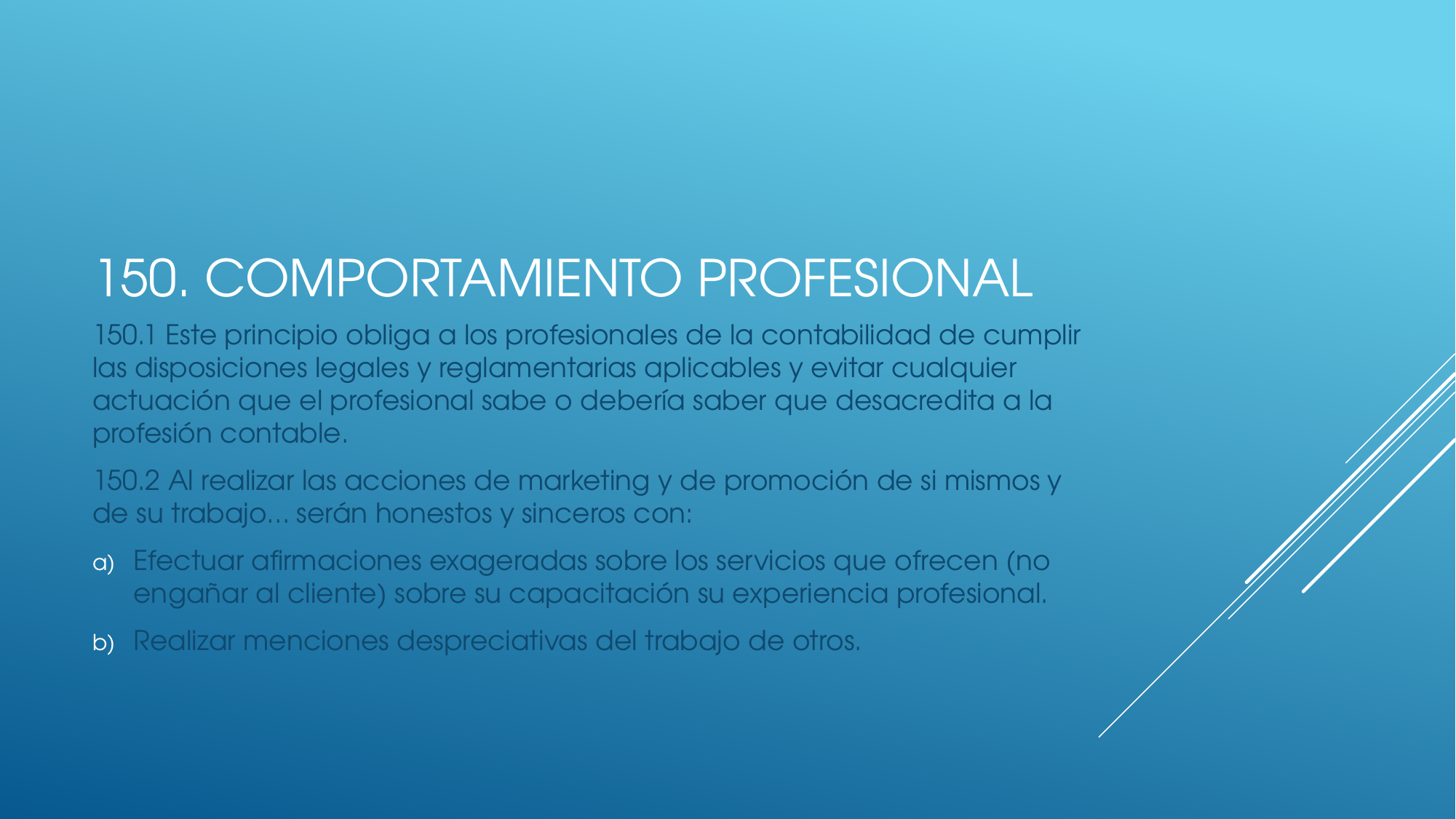

# 150. Comportamiento profesional
150.1 Este principio obliga a los profesionales de la contabilidad de cumplir las disposiciones legales y reglamentarias aplicables y evitar cualquier actuación que el profesional sabe o debería saber que desacredita a la profesión contable.
150.2 Al realizar las acciones de marketing y de promoción de si mismos y de su trabajo… serán honestos y sinceros con:
Efectuar afirmaciones exageradas sobre los servicios que ofrecen (no engañar al cliente) sobre su capacitación su experiencia profesional.
Realizar menciones despreciativas del trabajo de otros.